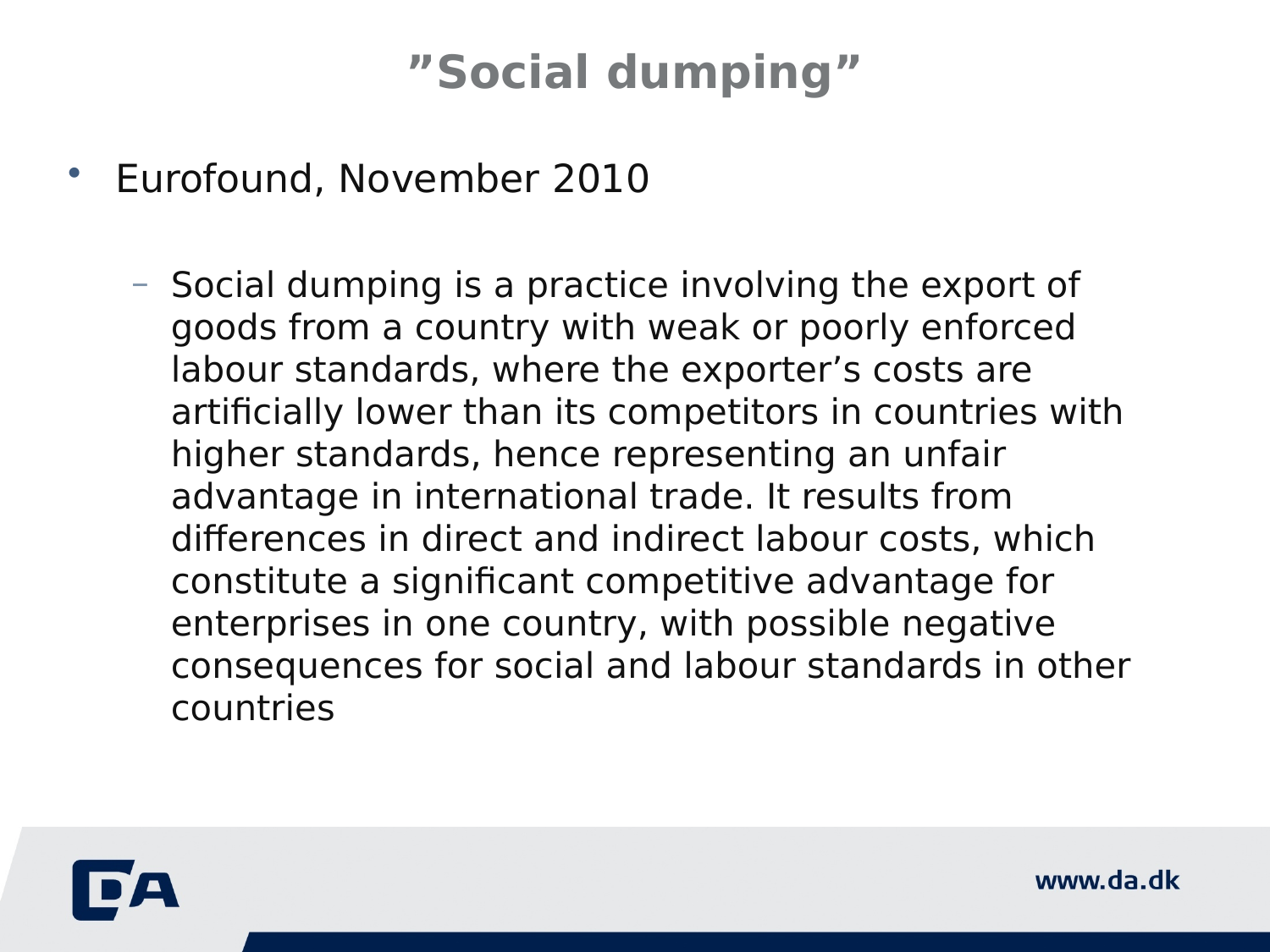

# ”Social dumping”
Eurofound, November 2010

Social dumping is a practice involving the export of goods from a country with weak or poorly enforced labour standards, where the exporter’s costs are artificially lower than its competitors in countries with higher standards, hence representing an unfair advantage in international trade. It results from differences in direct and indirect labour costs, which constitute a significant competitive advantage for enterprises in one country, with possible negative consequences for social and labour standards in other countries